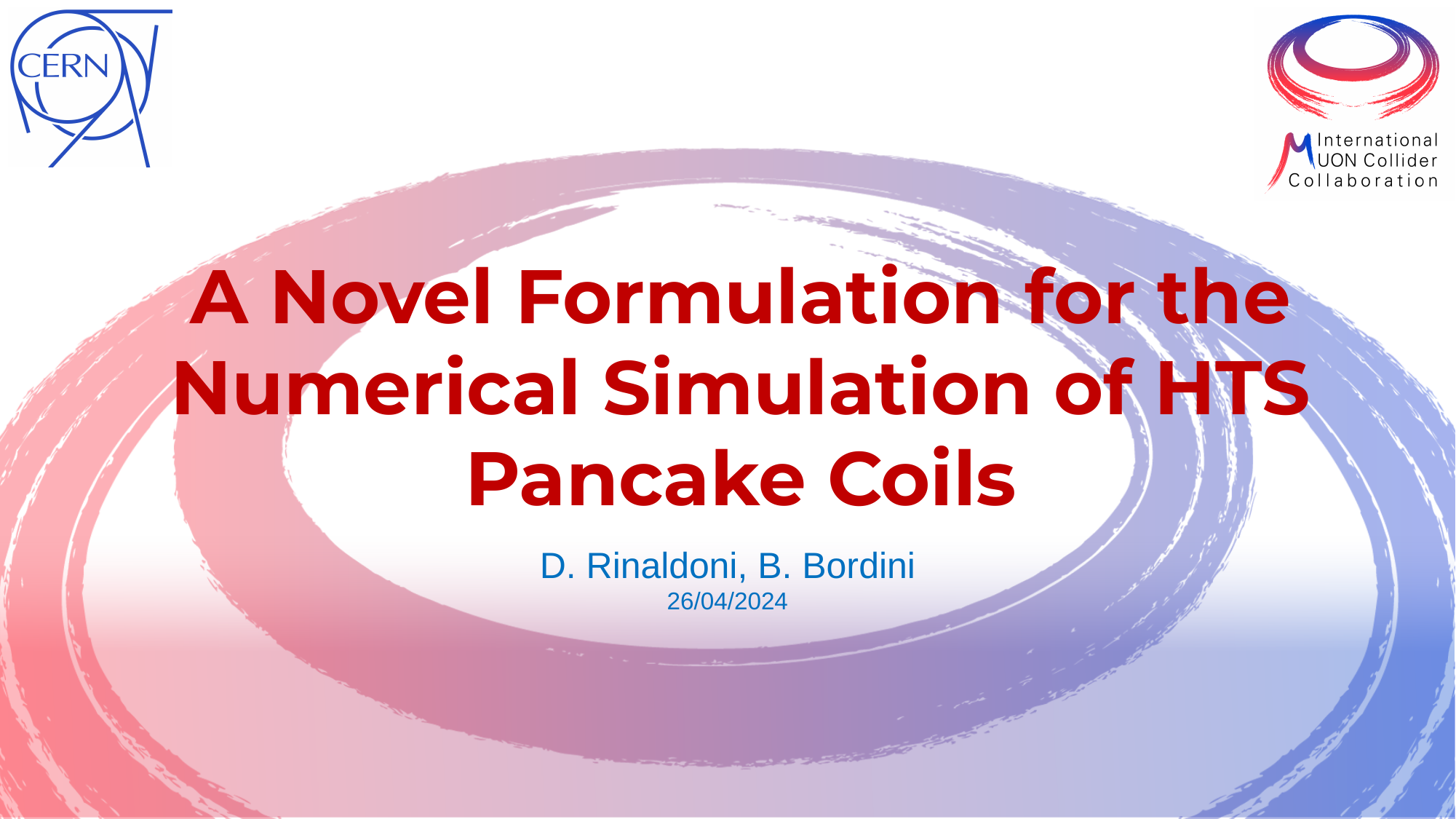

# A Novel Formulation for the Numerical Simulation of HTS Pancake Coils
D. Rinaldoni, B. Bordini
26/04/2024